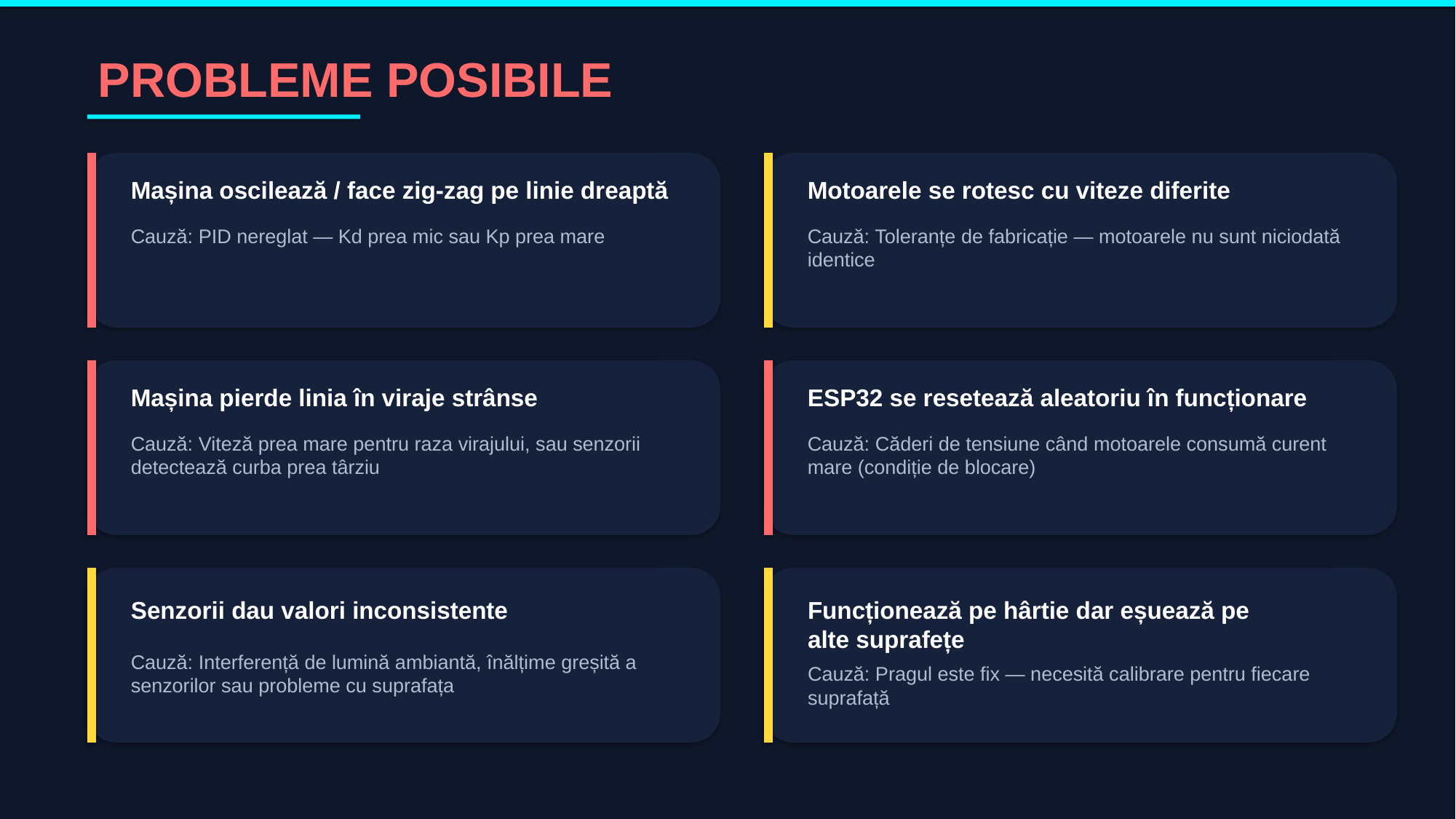

PROBLEME POSIBILE

Mașina oscilează / face zig-zag pe linie dreaptă
Motoarele se rotesc cu viteze diferite
Cauză: PID nereglat — Kd prea mic sau Kp prea mare
Cauză: Toleranțe de fabricație — motoarele nu sunt niciodată identice

Mașina pierde linia în viraje strânse
ESP32 se resetează aleatoriu în funcționare
Cauză: Viteză prea mare pentru raza virajului, sau senzorii detectează curba prea târziu
Cauză: Căderi de tensiune când motoarele consumă curent mare (condiție de blocare)

Senzorii dau valori inconsistente
Funcționează pe hârtie dar eșuează pe alte suprafețe
Cauză: Interferență de lumină ambiantă, înălțime greșită a senzorilor sau probleme cu suprafața
Cauză: Pragul este fix — necesită calibrare pentru fiecare suprafață